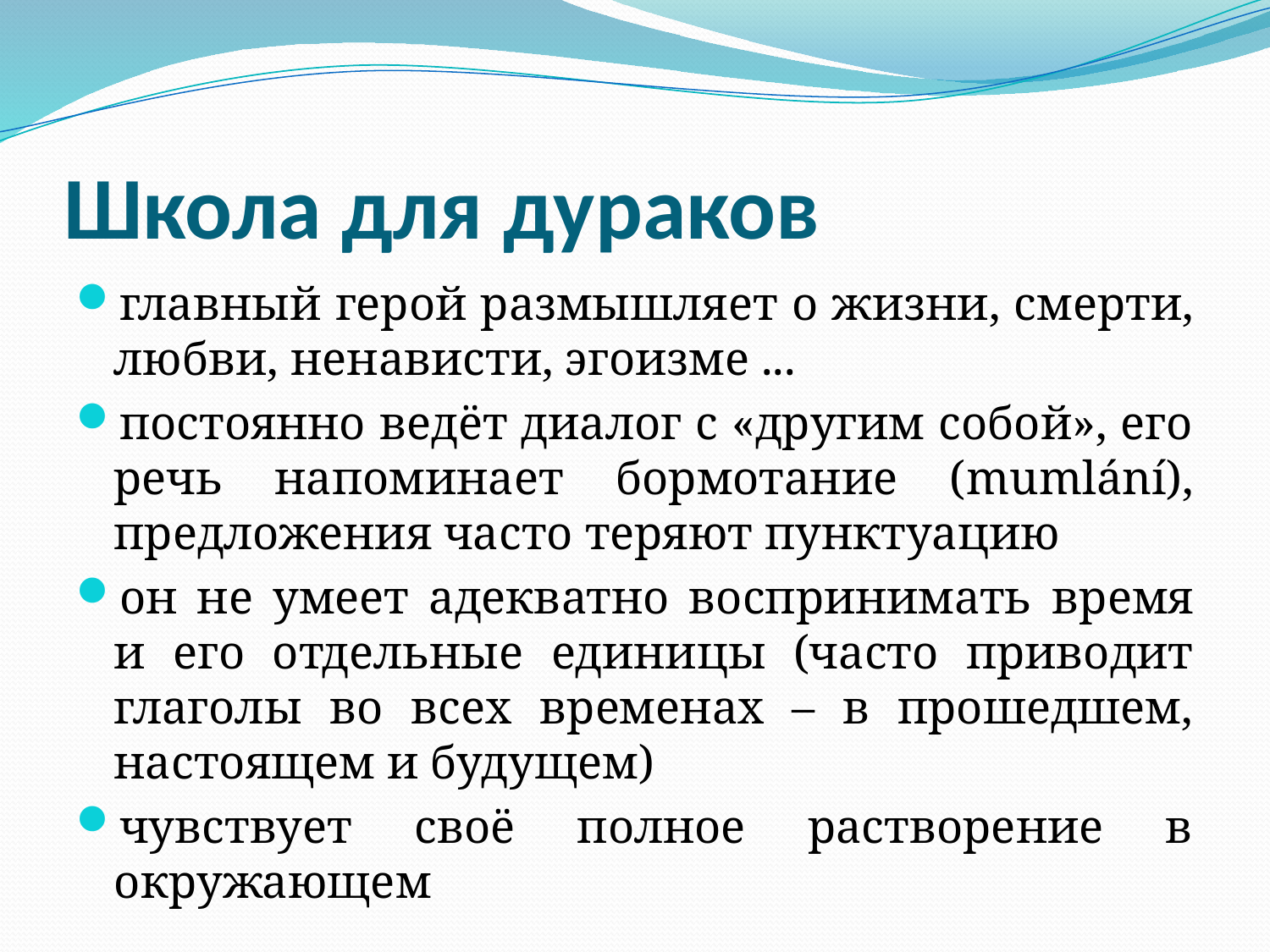

# Школа для дураков
главный герой размышляет о жизни, смерти, любви, ненависти, эгоизме ...
постоянно ведёт диалог с «другим собой», его речь напоминает бормотание (mumlání), предложения часто теряют пунктуацию
он не умеет адекватно воспринимать время и его отдельные единицы (часто приводит глаголы во всех временах – в прошедшем, настоящем и будущем)
чувствует своё полное растворение в окружающем